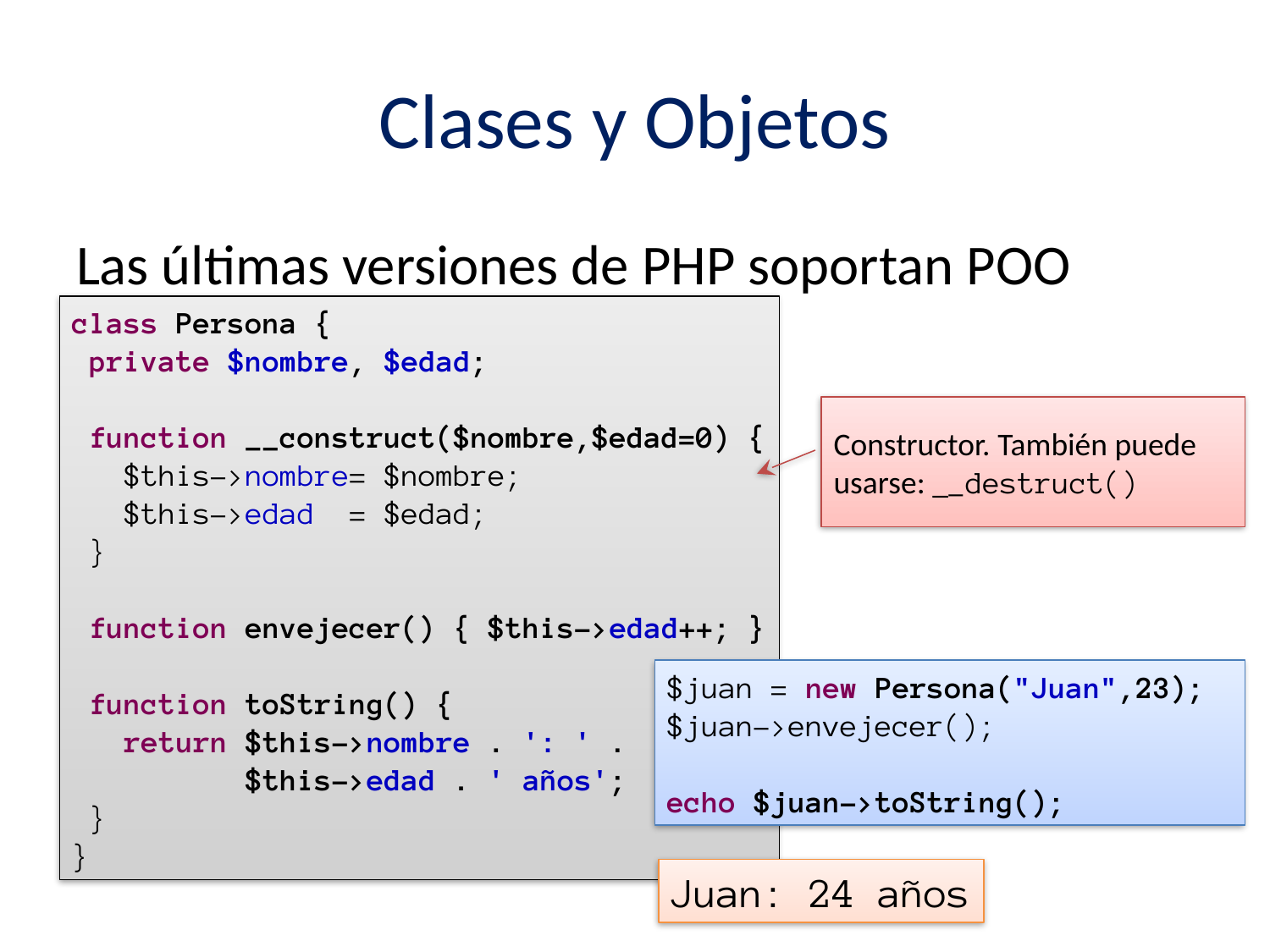

# Clases y Objetos
Las últimas versiones de PHP soportan POO
class Persona {
 private $nombre, $edad;

 function __construct($nombre,$edad=0) {
   $this->nombre= $nombre;
   $this->edad  = $edad;
 }

 function envejecer() { $this->edad++; }

 function toString() {
   return $this->nombre . ': ' .
          $this->edad . ' años';
 }
}
Constructor. También puede usarse: __destruct()
$juan = new Persona("Juan",23);
$juan->envejecer();

echo $juan->toString();
Juan: 24 años